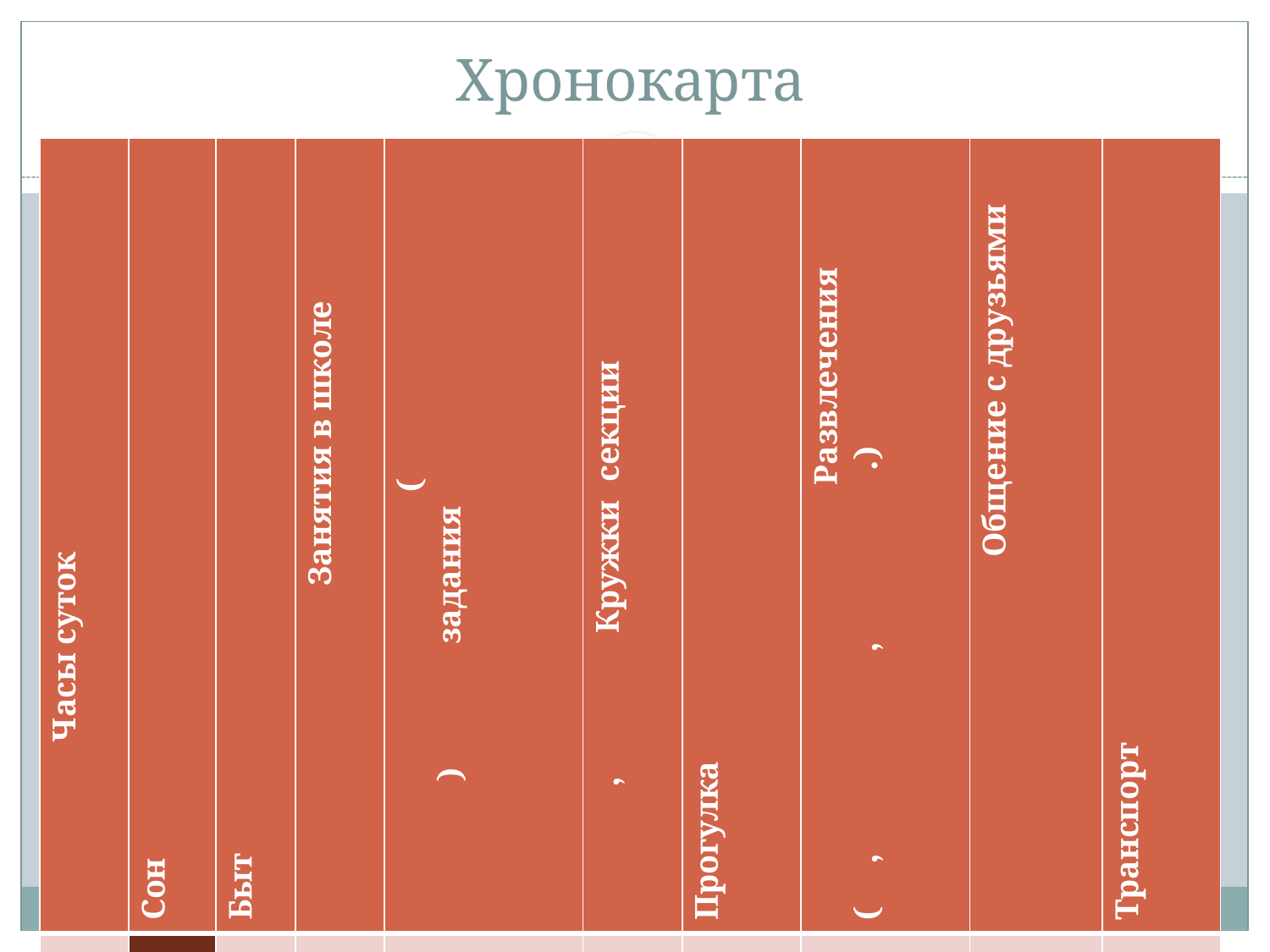

# Хронокарта
| Часы суток | Сон | Быт | Занятия в школе | Самостоятельная работа (домашние задания) | Кружки, секции | Прогулка | Развлечения (ТВ, компьютер, кино и пр.) | Общение с друзьями | Транспорт |
| --- | --- | --- | --- | --- | --- | --- | --- | --- | --- |
| … |  |  |  |  |  |  |  |  |  |
| 6 |  |  |  |  |  |  |  |  |  |
| 7 |  |  |  |  |  |  |  |  |  |
| 8 |  |  |  |  |  |  |  |  |  |
| 9 |  |  |  |  |  |  |  |  |  |
| 10 |  |  |  |  |  |  |  |  |  |
| 11 |  |  |  |  |  |  |  |  |  |
| … |  |  |  |  |  |  |  |  |  |
| Всего |  |  |  |  |  |  |  |  |  |